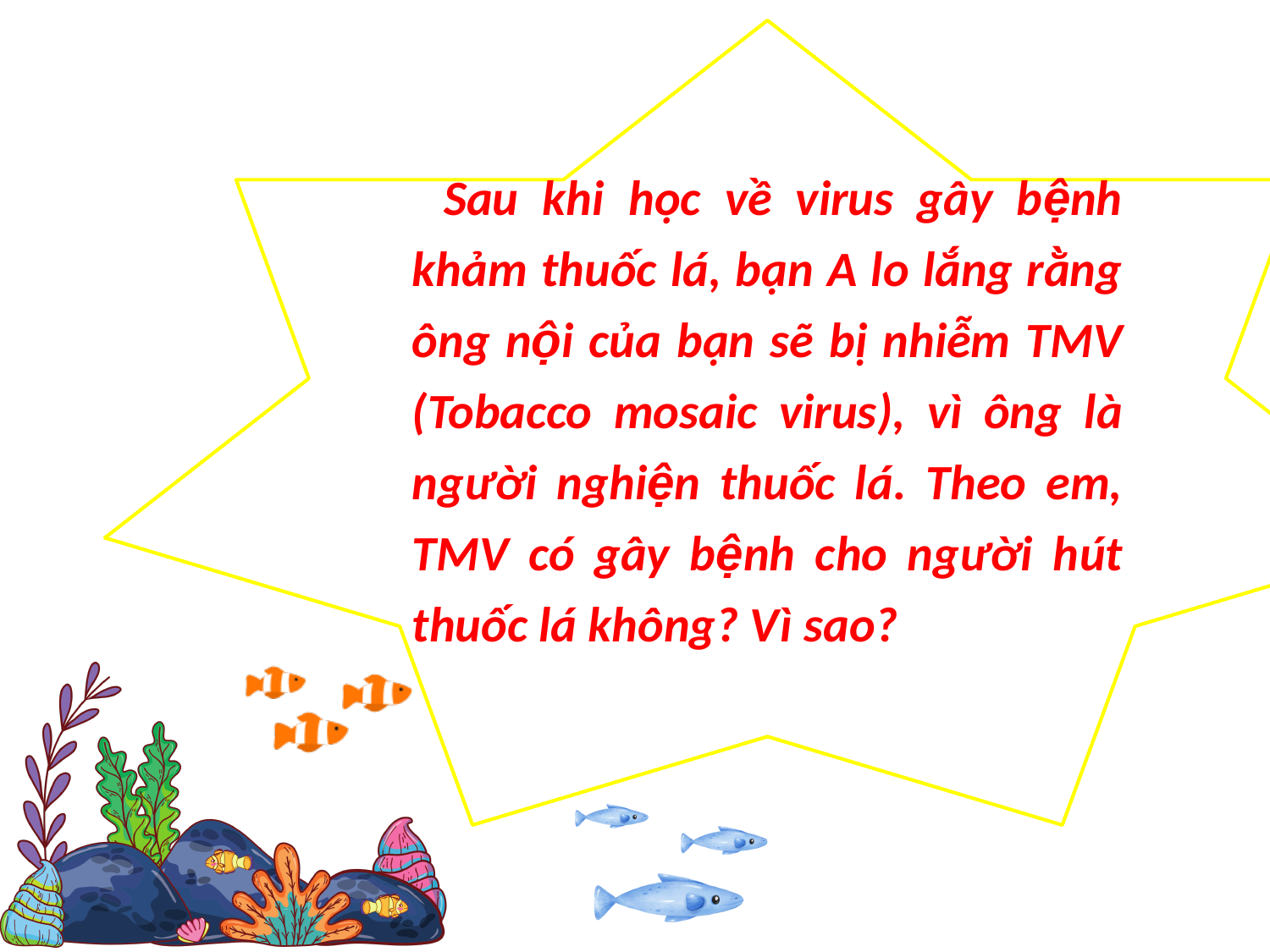

Sau khi học về virus gây bệnh khảm thuốc lá, bạn A lo lắng rằng ông nội của bạn sẽ bị nhiễm TMV (Tobacco mosaic virus), vì ông là người nghiện thuốc lá. Theo em, TMV có gây bệnh cho người hút thuốc lá không? Vì sao?